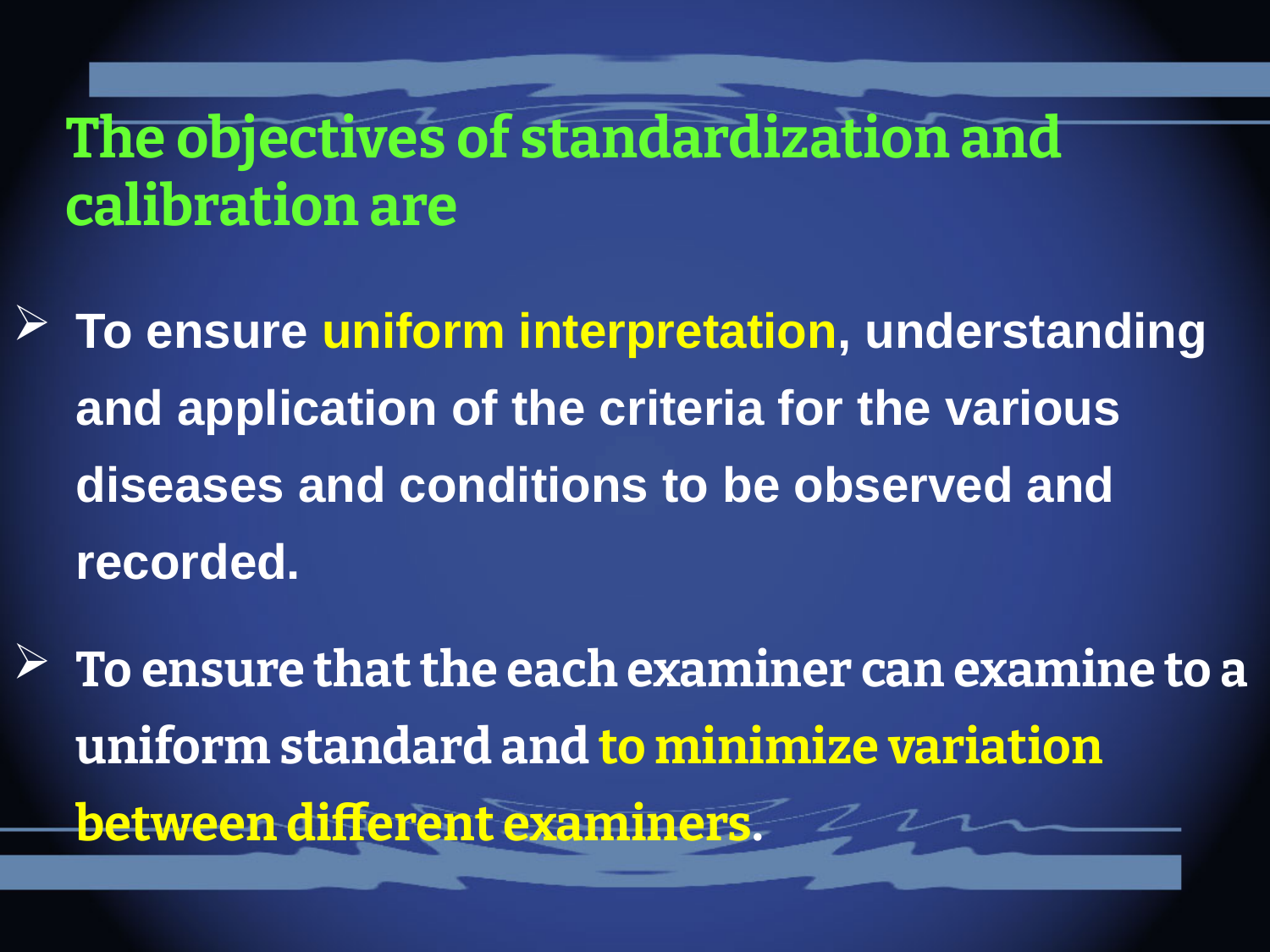

The objectives of standardization and calibration are
To ensure uniform interpretation, understanding and application of the criteria for the various diseases and conditions to be observed and      recorded.
To ensure that the each examiner can examine to a uniform standard and to minimize variation      between different examiners.